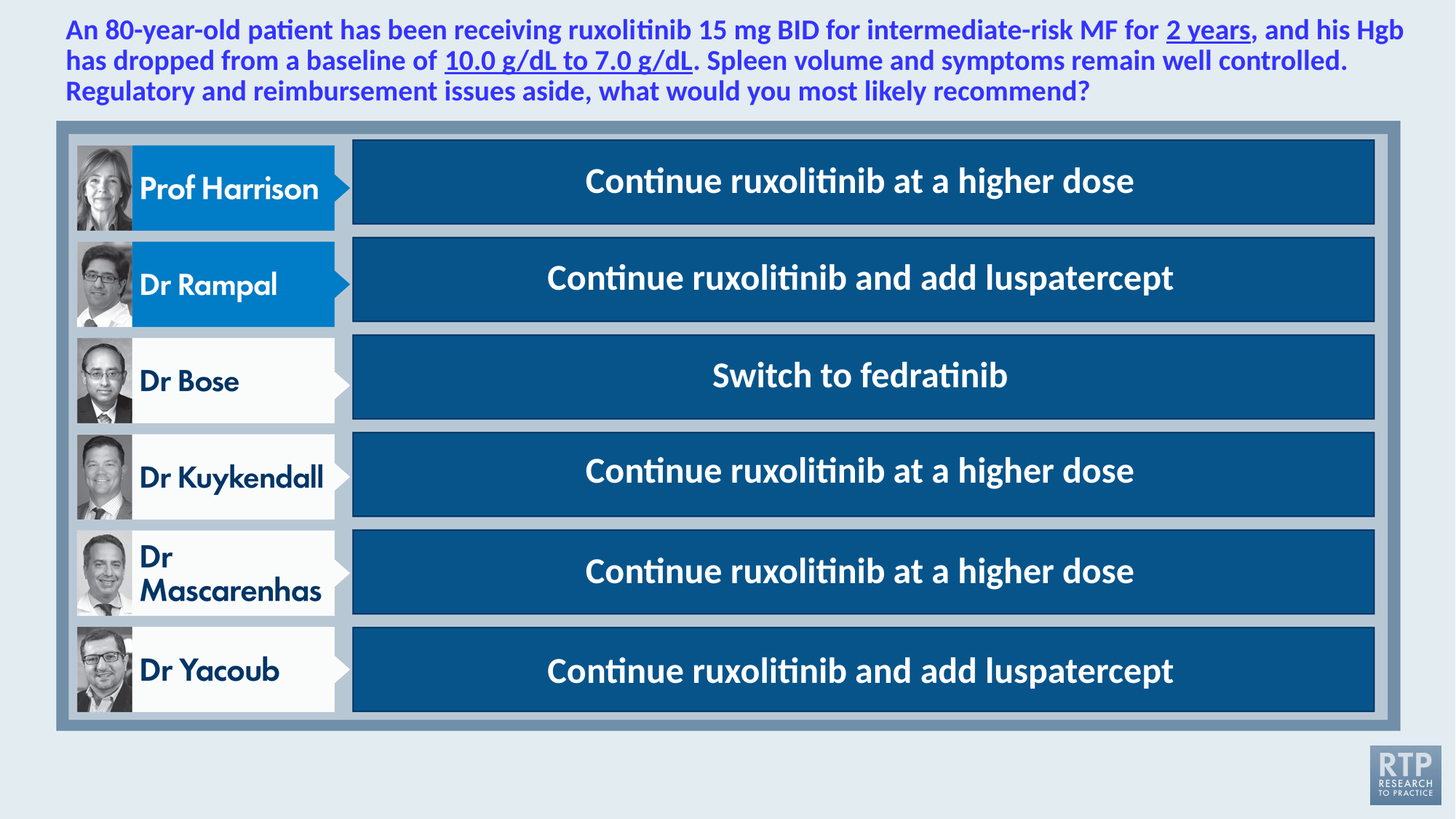

# An 80-year-old patient has been receiving ruxoli­tinib 15 mg BID for intermediate-risk MF for 2 years, and his Hgb has dropped from a baseline of 10.0 g/dL to 7.0 g/dL. Spleen volume and symptoms remain well controlled. Regulatory and reimbursement issues aside, what would you most likely recommend?
Continue ruxolitinib at a higher dose
Continue ruxolitinib and add luspatercept
Switch to fedratinib
Continue ruxolitinib at a higher dose
Continue ruxolitinib at a higher dose
Continue ruxolitinib and add luspatercept